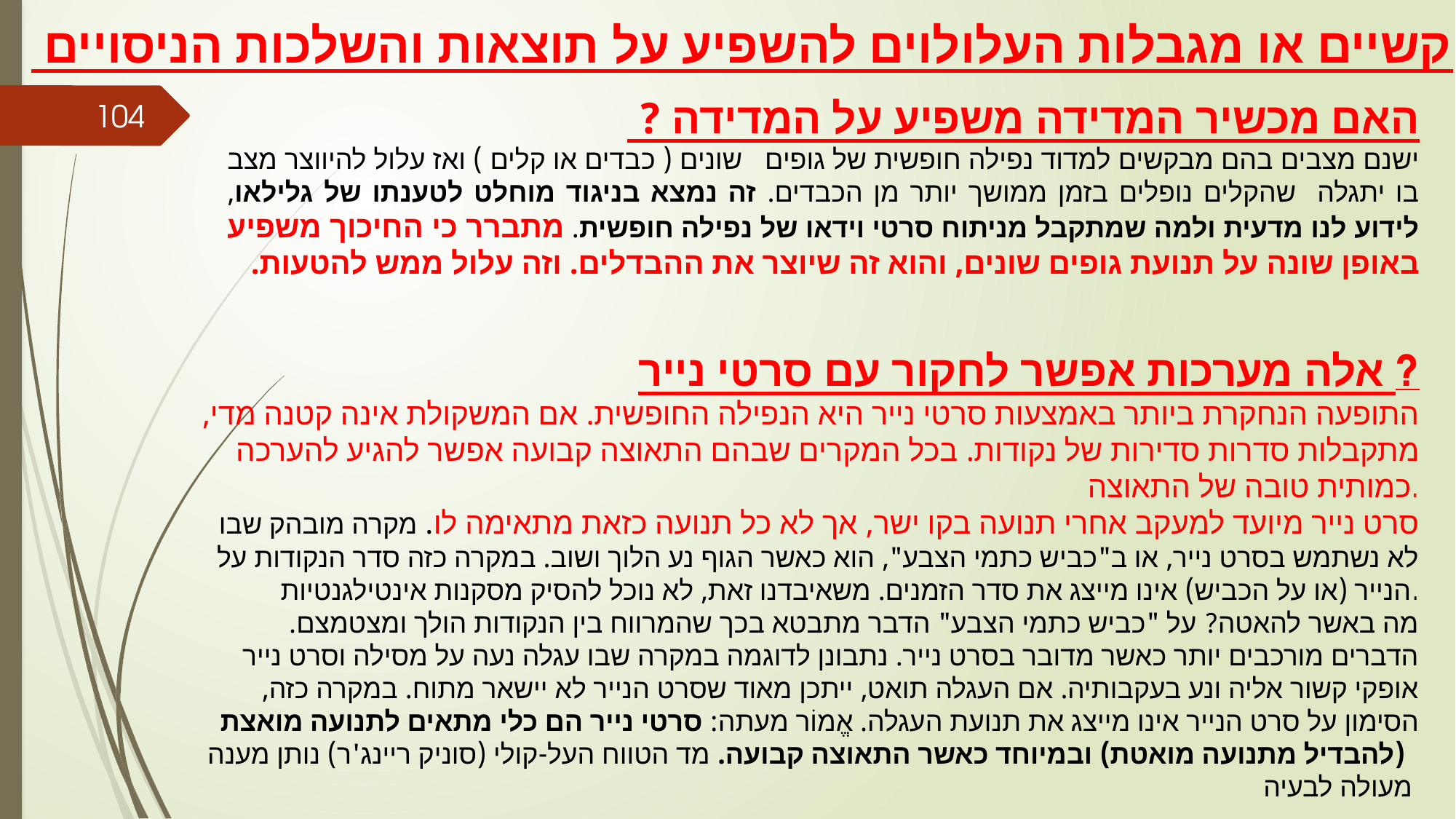

קשיים או מגבלות העלולוים להשפיע על תוצאות והשלכות הניסויים
האם מכשיר המדידה משפיע על המדידה ?
ישנם מצבים בהם מבקשים למדוד נפילה חופשית של גופים   שונים ( כבדים או קלים ) ואז עלול להיווצר מצב בו יתגלה  שהקלים נופלים בזמן ממושך יותר מן הכבדים. זה נמצא בניגוד מוחלט לטענתו של גלילאו, לידוע לנו מדעית ולמה שמתקבל מניתוח סרטי וידאו של נפילה חופשית. מתברר כי החיכוך משפיע באופן שונה על תנועת גופים שונים, והוא זה שיוצר את ההבדלים. וזה עלול ממש להטעות.
104
אלה מערכות אפשר לחקור עם סרטי נייר ?
התופעה הנחקרת ביותר באמצעות סרטי נייר היא הנפילה החופשית. אם המשקולת אינה קטנה מדי, מתקבלות סדרות סדירות של נקודות. בכל המקרים שבהם התאוצה קבועה אפשר להגיע להערכה כמותית טובה של התאוצה.
סרט נייר מיועד למעקב אחרי תנועה בקו ישר, אך לא כל תנועה כזאת מתאימה לו. מקרה מובהק שבו לא נשתמש בסרט נייר, או ב"כביש כתמי הצבע", הוא כאשר הגוף נע הלוך ושוב. במקרה כזה סדר הנקודות על הנייר (או על הכביש) אינו מייצג את סדר הזמנים. משאיבדנו זאת, לא נוכל להסיק מסקנות אינטילגנטיות.
מה באשר להאטה? על "כביש כתמי הצבע" הדבר מתבטא בכך שהמרווח בין הנקודות הולך ומצטמצם. הדברים מורכבים יותר כאשר מדובר בסרט נייר. נתבונן לדוגמה במקרה שבו עגלה נעה על מסילה וסרט נייר אופקי קשור אליה ונע בעקבותיה. אם העגלה תואט, ייתכן מאוד שסרט הנייר לא יישאר מתוח. במקרה כזה, הסימון על סרט הנייר אינו מייצג את תנועת העגלה. אֱמוֹר מעתה: סרטי נייר הם כלי מתאים לתנועה מואצת (להבדיל מתנועה מואטת) ובמיוחד כאשר התאוצה קבועה. מד הטווח העל-קולי (סוניק ריינג'ר) נותן מענה מעולה לבעיה